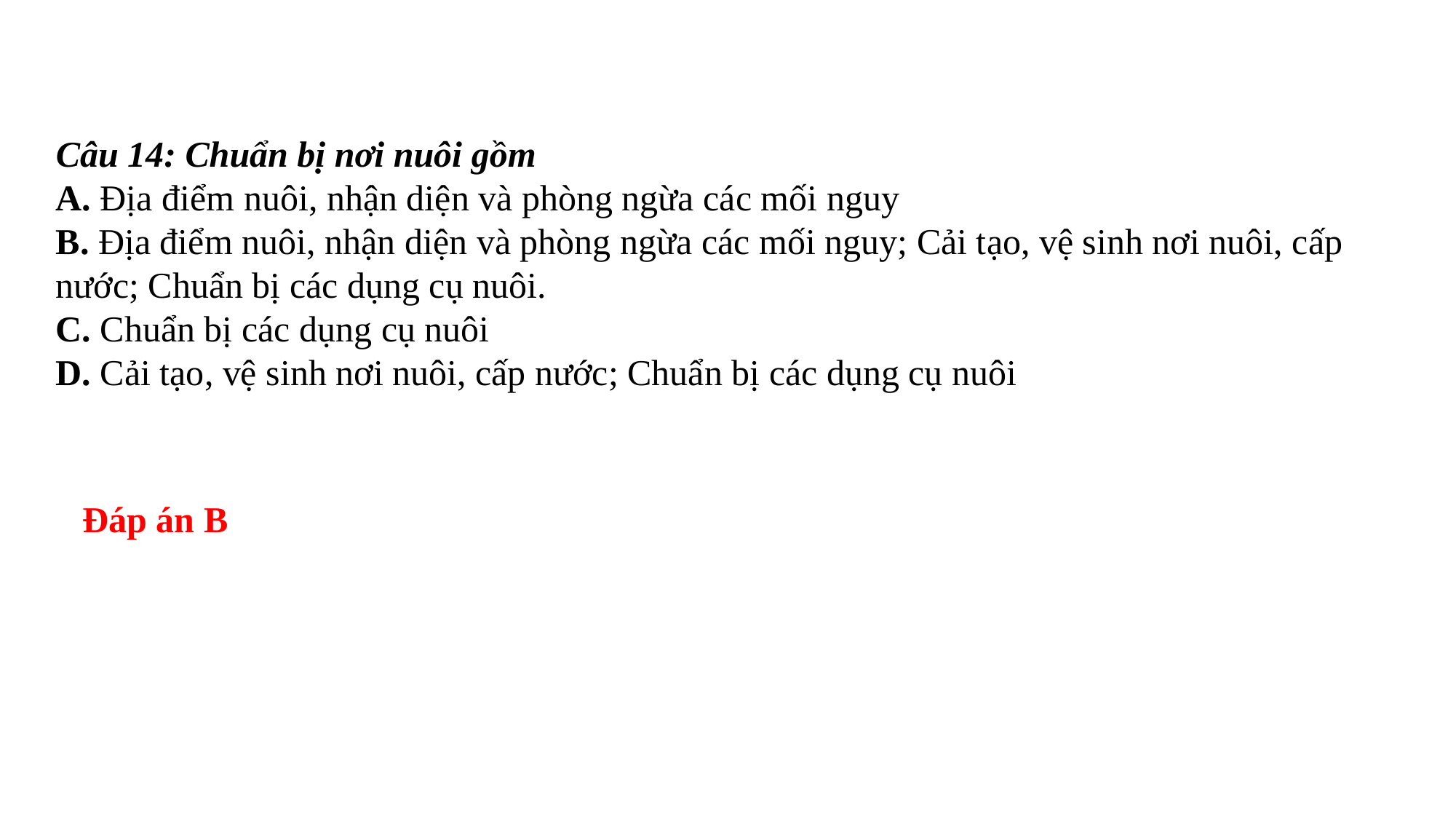

Câu 14: Chuẩn bị nơi nuôi gồm
A. Địa điểm nuôi, nhận diện và phòng ngừa các mối nguy
B. Địa điểm nuôi, nhận diện và phòng ngừa các mối nguy; Cải tạo, vệ sinh nơi nuôi, cấp nước; Chuẩn bị các dụng cụ nuôi.
C. Chuẩn bị các dụng cụ nuôi
D. Cải tạo, vệ sinh nơi nuôi, cấp nước; Chuẩn bị các dụng cụ nuôi
Đáp án B